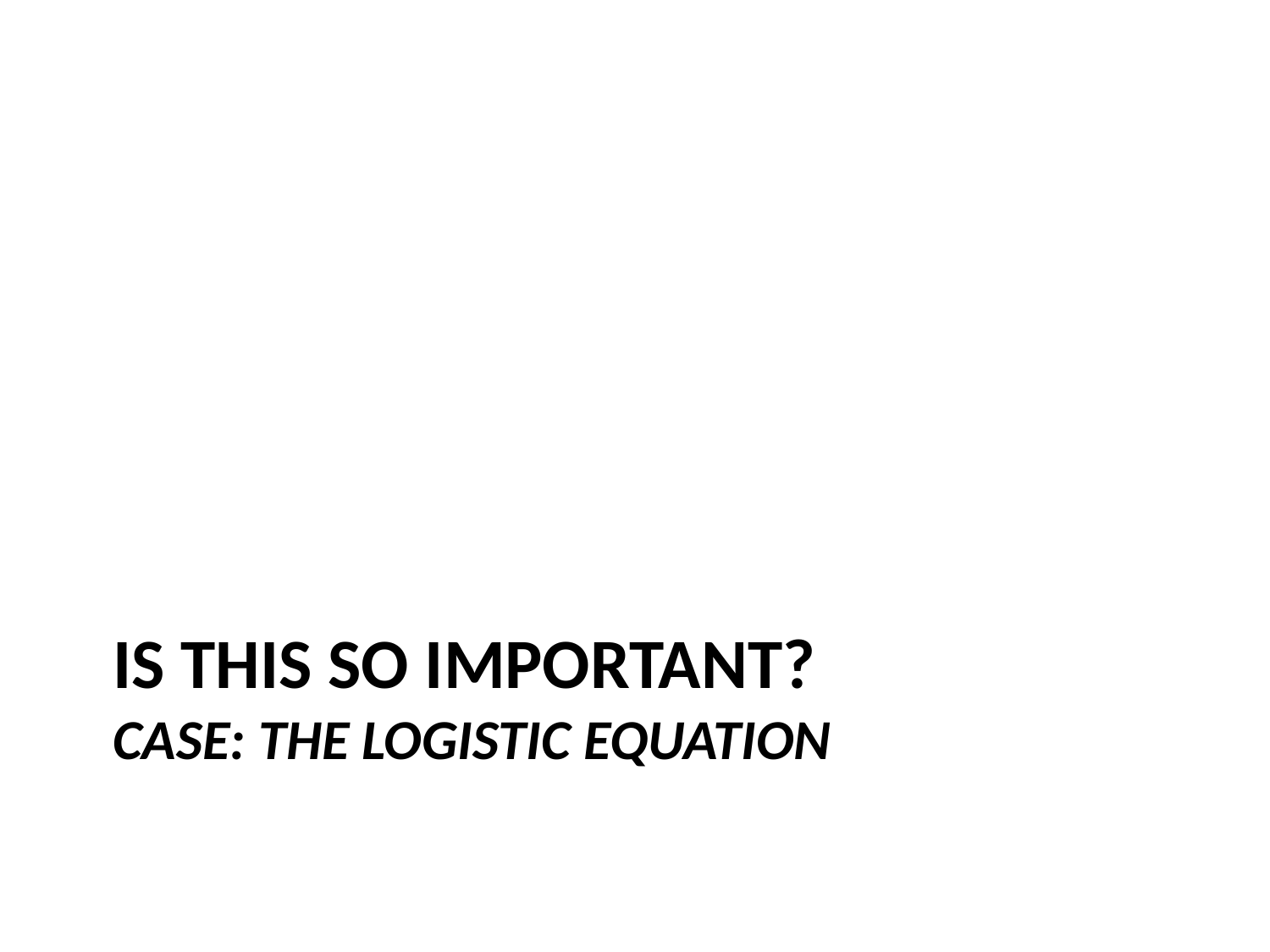

# Is this so important? case: the logistic equation